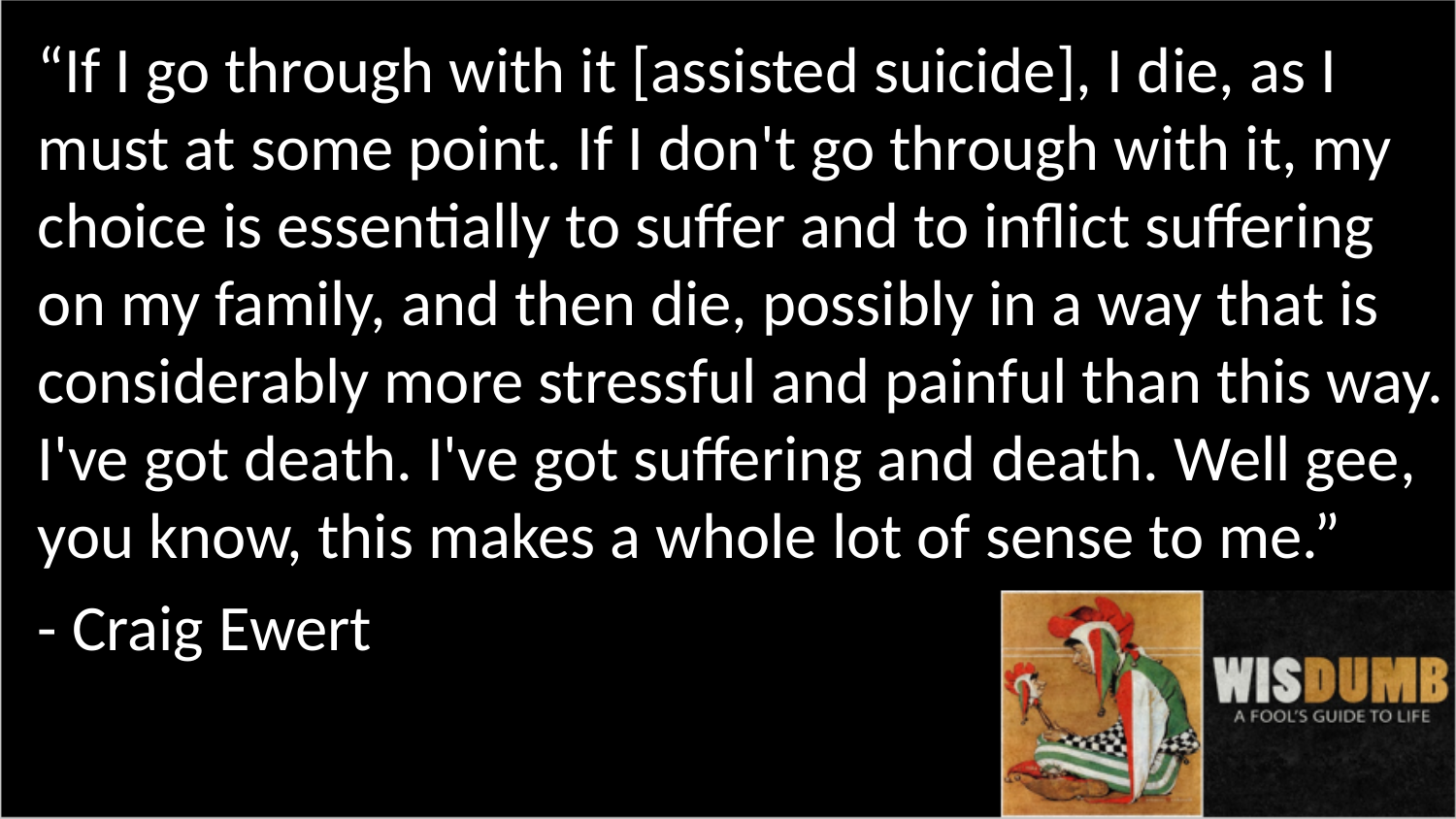

“If I go through with it [assisted suicide], I die, as I must at some point. If I don't go through with it, my choice is essentially to suffer and to inflict suffering on my family, and then die, possibly in a way that is considerably more stressful and painful than this way. I've got death. I've got suffering and death. Well gee, you know, this makes a whole lot of sense to me.”
- Craig Ewert